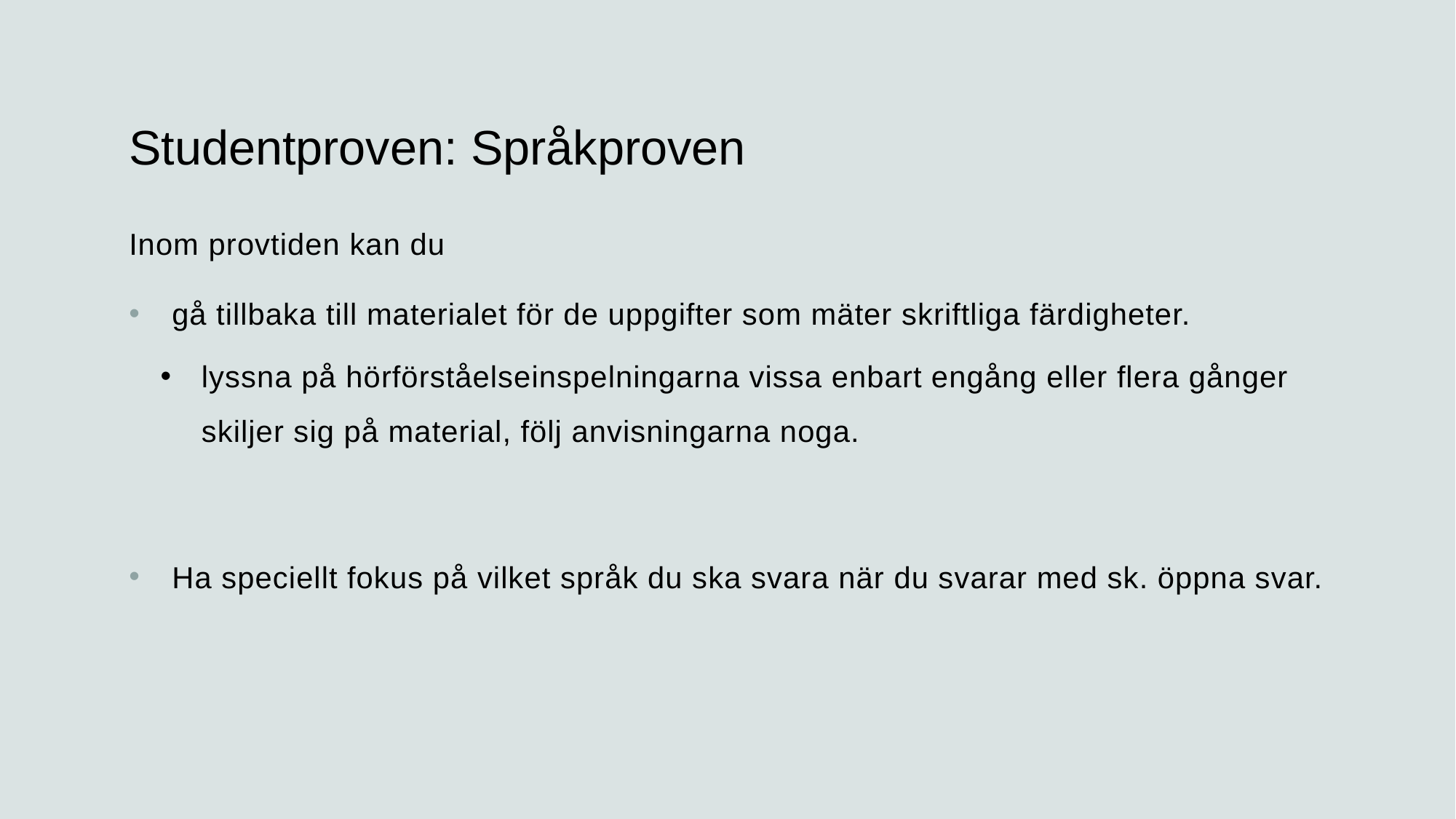

# Studentproven: Språkproven
Inom provtiden kan du
gå tillbaka till materialet för de uppgifter som mäter skriftliga färdigheter.
lyssna på hörförståelseinspelningarna vissa enbart engång eller flera gånger skiljer sig på material, följ anvisningarna noga.

Ha speciellt fokus på vilket språk du ska svara när du svarar med sk. öppna svar.